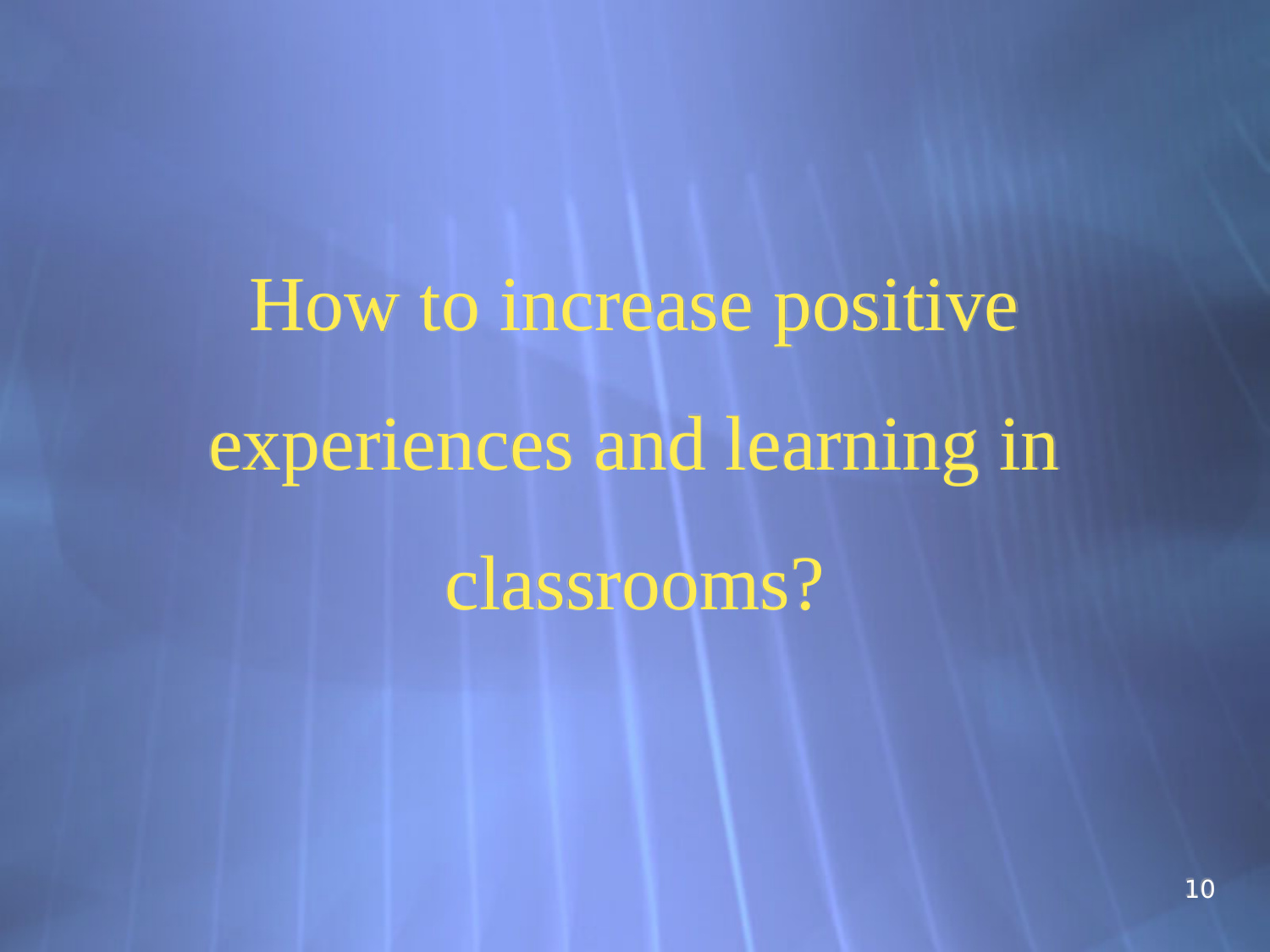

# How to increase positive experiences and learning in classrooms?
10